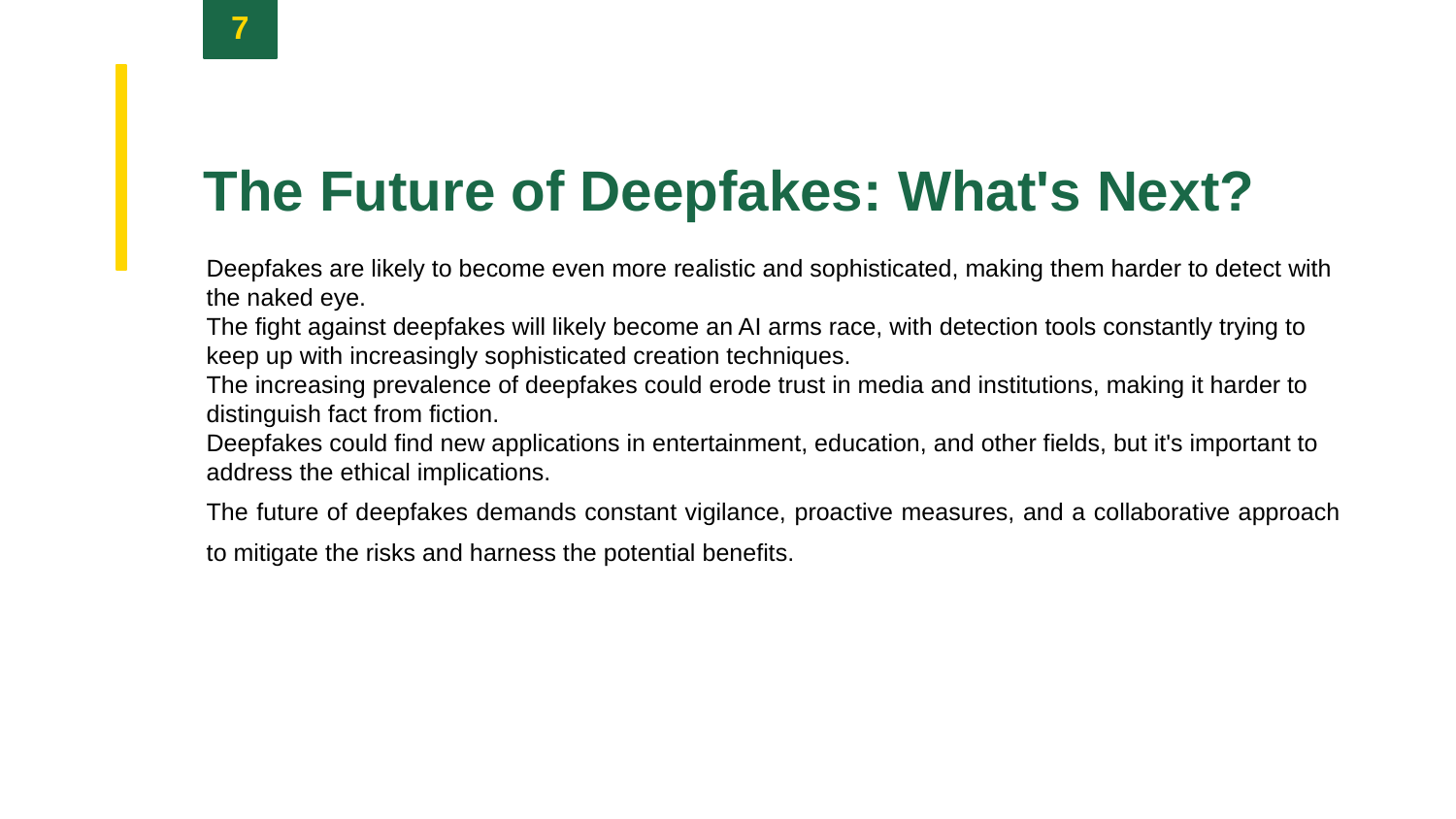

7

The Future of Deepfakes: What's Next?
Deepfakes are likely to become even more realistic and sophisticated, making them harder to detect with the naked eye.
The fight against deepfakes will likely become an AI arms race, with detection tools constantly trying to keep up with increasingly sophisticated creation techniques.
The increasing prevalence of deepfakes could erode trust in media and institutions, making it harder to distinguish fact from fiction.
Deepfakes could find new applications in entertainment, education, and other fields, but it's important to address the ethical implications.
The future of deepfakes demands constant vigilance, proactive measures, and a collaborative approach to mitigate the risks and harness the potential benefits.